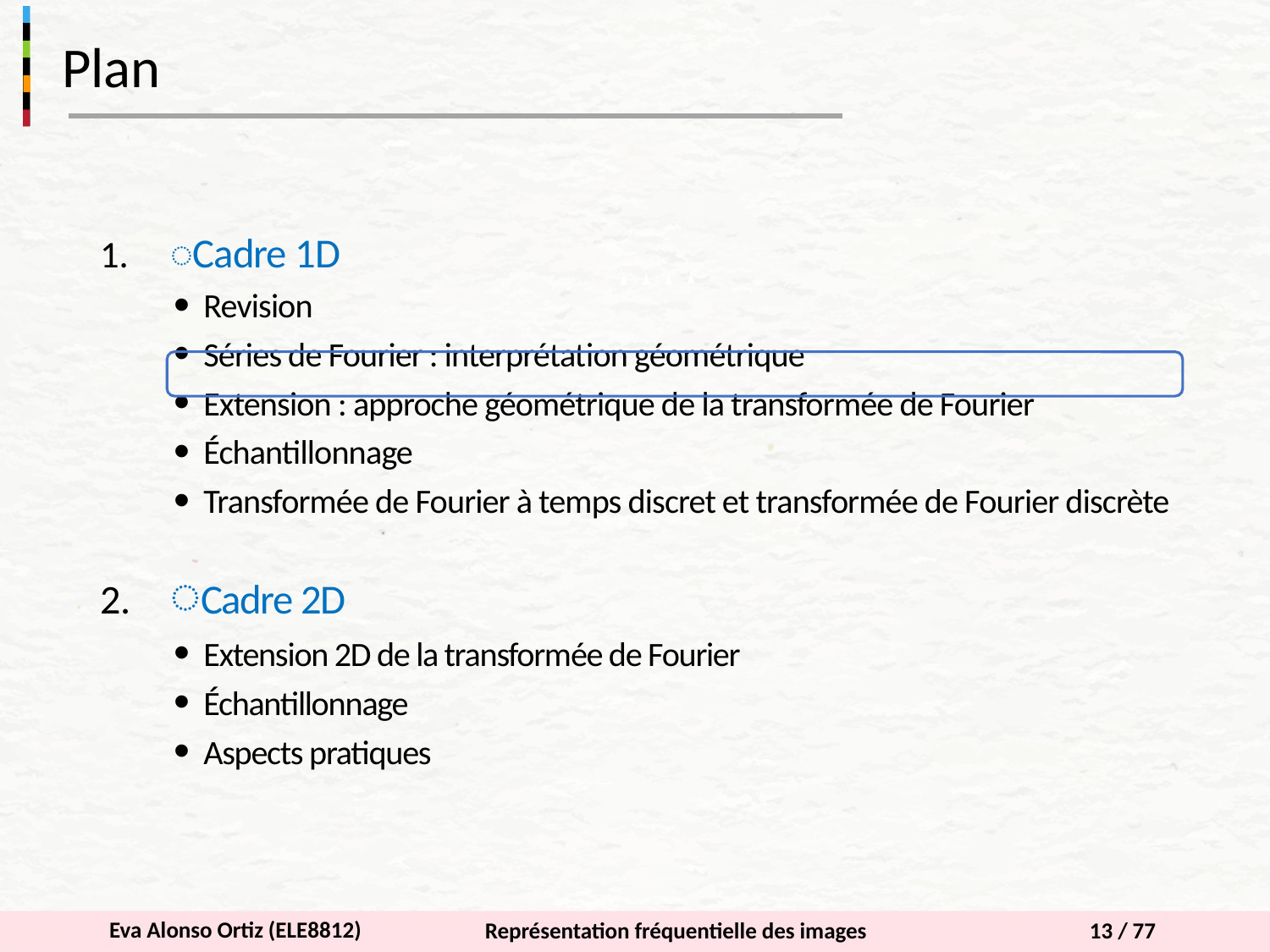

Plan
͏͏Cadre 1D
Revision
Séries de Fourier : interprétation géométrique
Extension : approche géométrique de la transformée de Fourier
Échantillonnage
Transformée de Fourier à temps discret et transformée de Fourier discrète
͏͏͏Cadre 2D
Extension 2D de la transformée de Fourier
Échantillonnage
Aspects pratiques